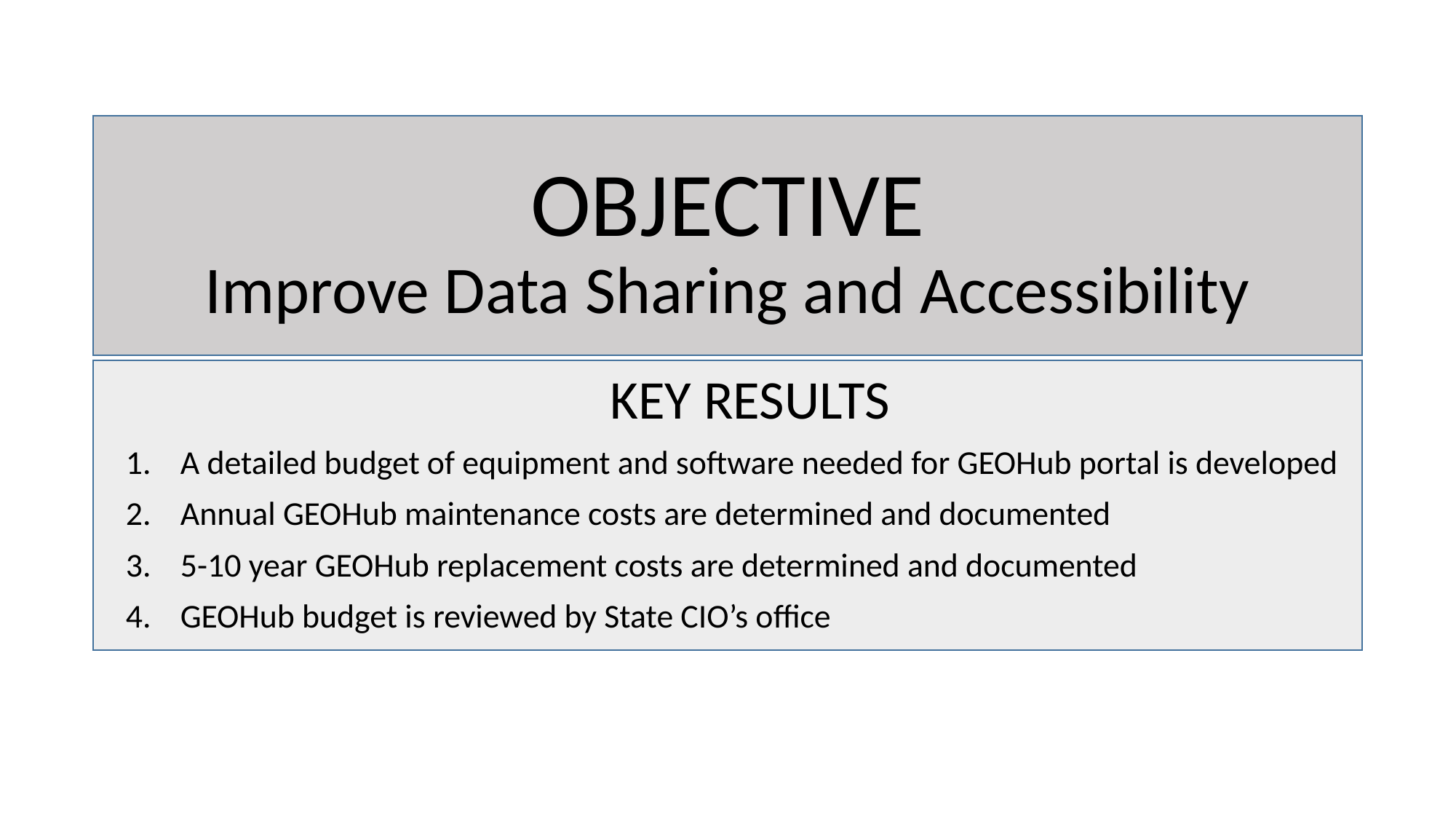

# OBJECTIVE Improve Data Sharing and Accessibility

KEY RESULTS
A detailed budget of equipment and software needed for GEOHub portal is developed
Annual GEOHub maintenance costs are determined and documented
5-10 year GEOHub replacement costs are determined and documented
GEOHub budget is reviewed by State CIO’s office